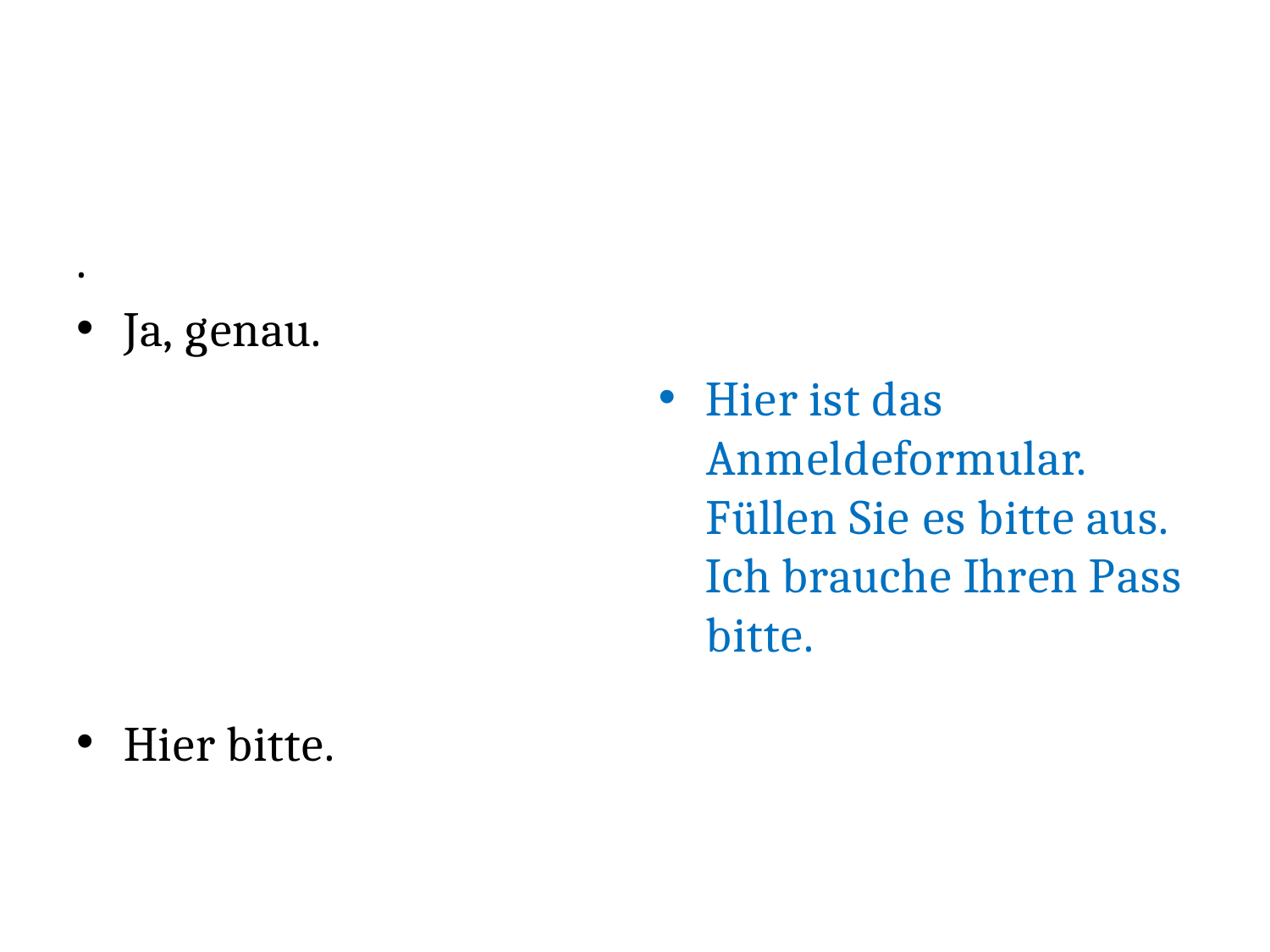

#
.
Ja, genau.

Hier bitte.

Hier ist das Anmeldeformular. Füllen Sie es bitte aus. Ich brauche Ihren Pass bitte.